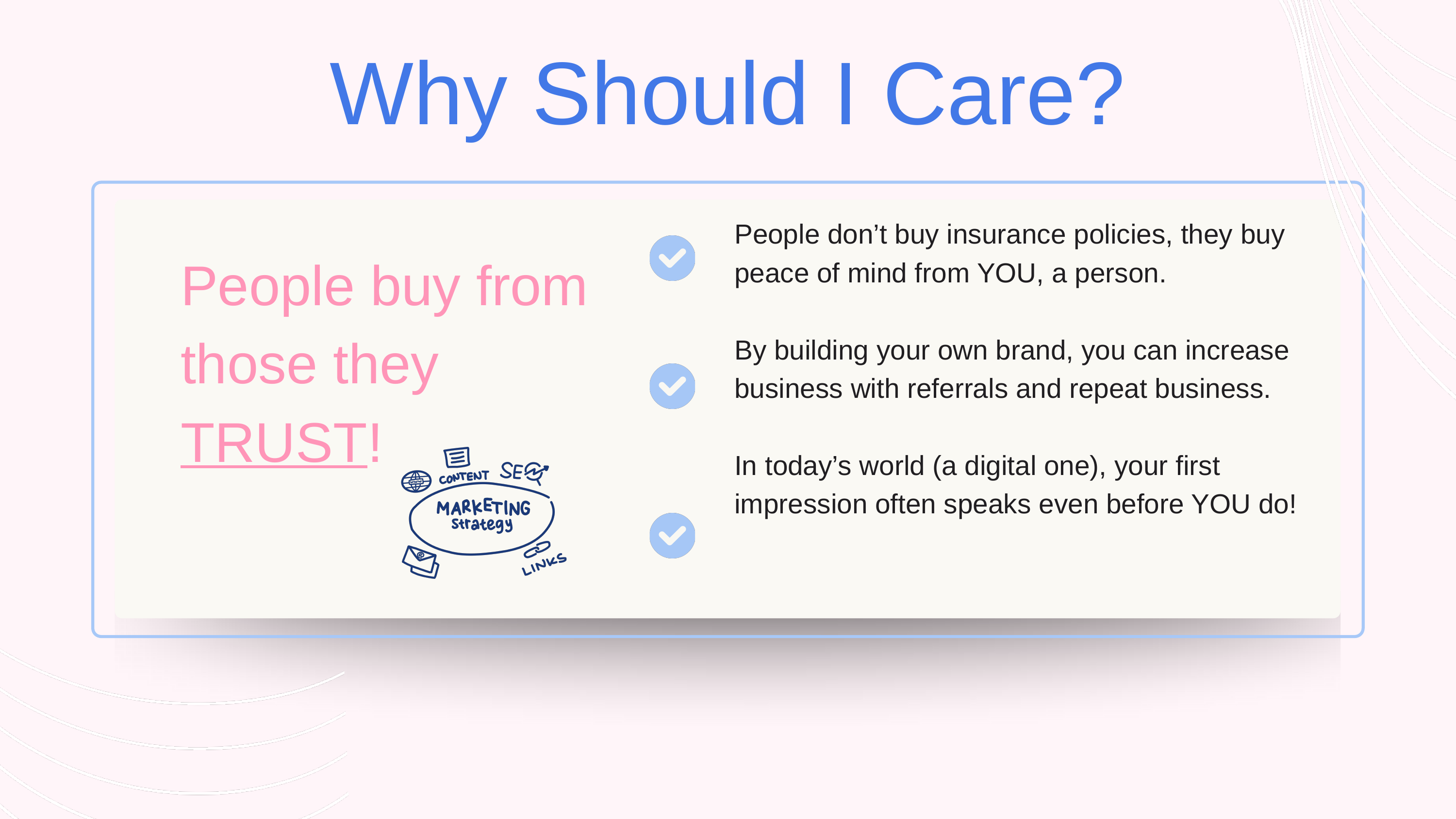

Why Should I Care?

People don’t buy insurance policies, they buy peace of mind from YOU, a person.

By building your own brand, you can increase business with referrals and repeat business.

In today’s world (a digital one), your first impression often speaks even before YOU do!

People buy from those they TRUST!